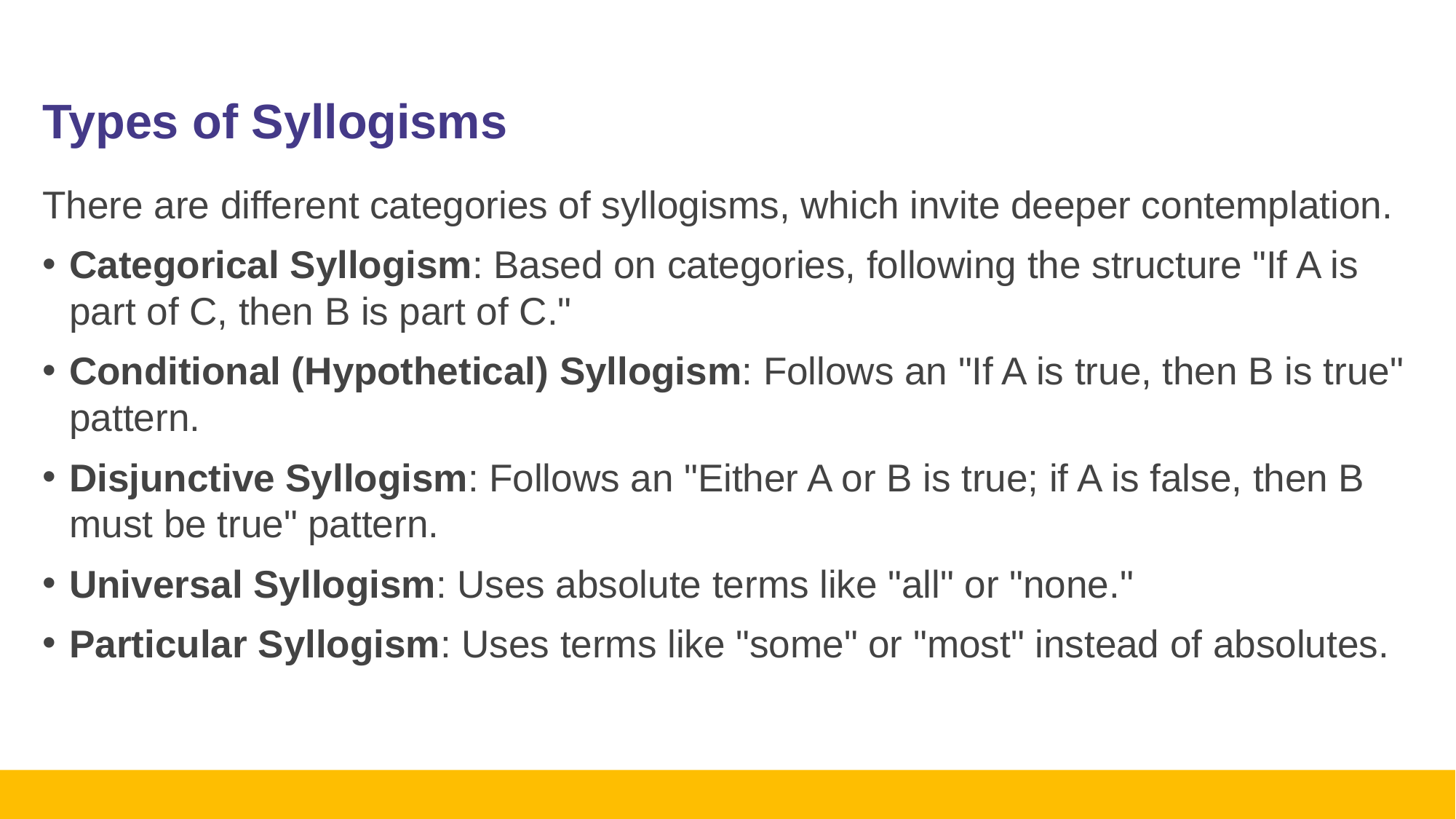

# Types of Syllogisms
There are different categories of syllogisms, which invite deeper contemplation.
Categorical Syllogism: Based on categories, following the structure "If A is part of C, then B is part of C."
Conditional (Hypothetical) Syllogism: Follows an "If A is true, then B is true" pattern.
Disjunctive Syllogism: Follows an "Either A or B is true; if A is false, then B must be true" pattern.
Universal Syllogism: Uses absolute terms like "all" or "none."
Particular Syllogism: Uses terms like "some" or "most" instead of absolutes.